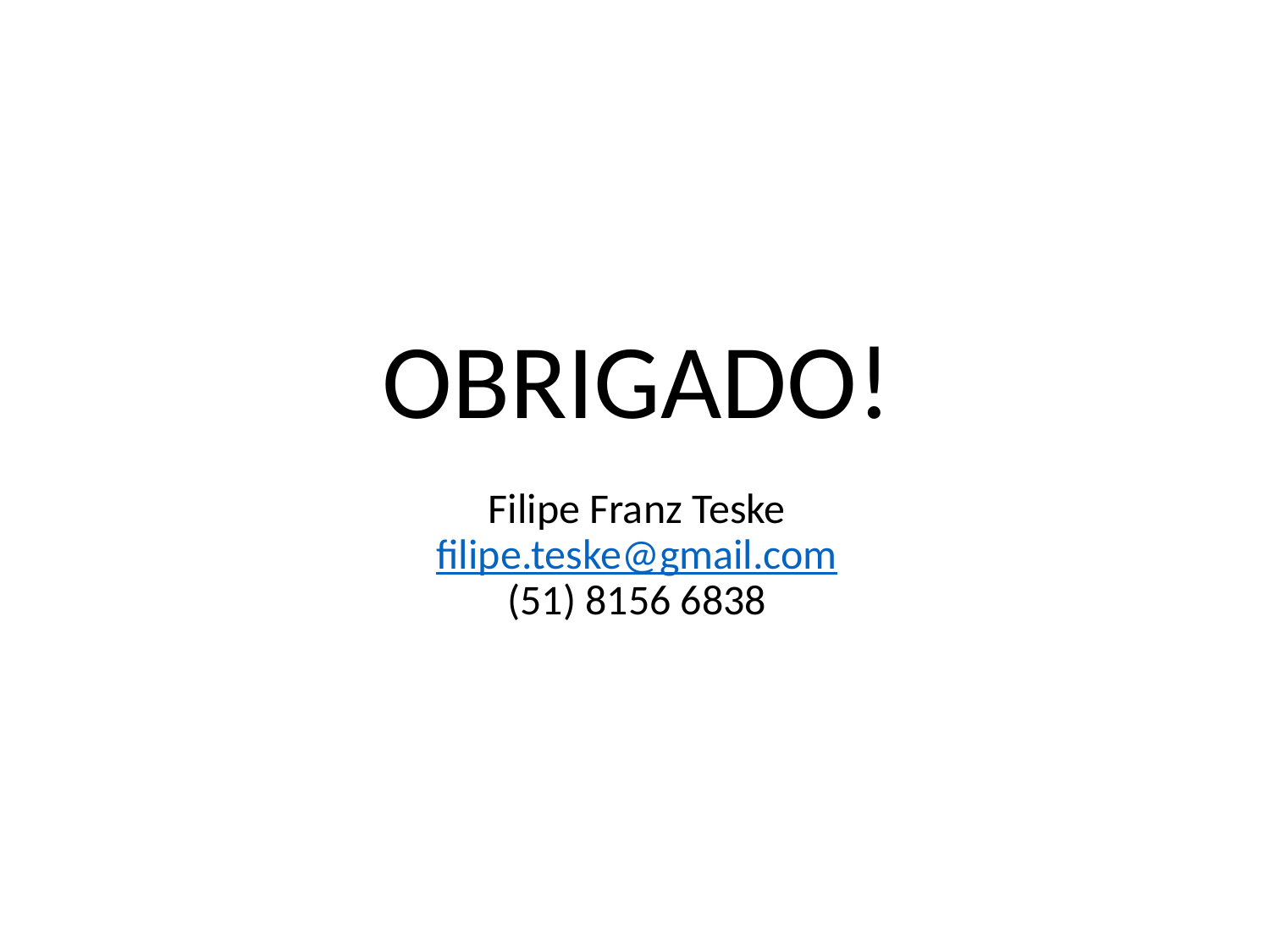

# OBRIGADO! Filipe Franz Teske filipe.teske@gmail.com (51) 8156 6838